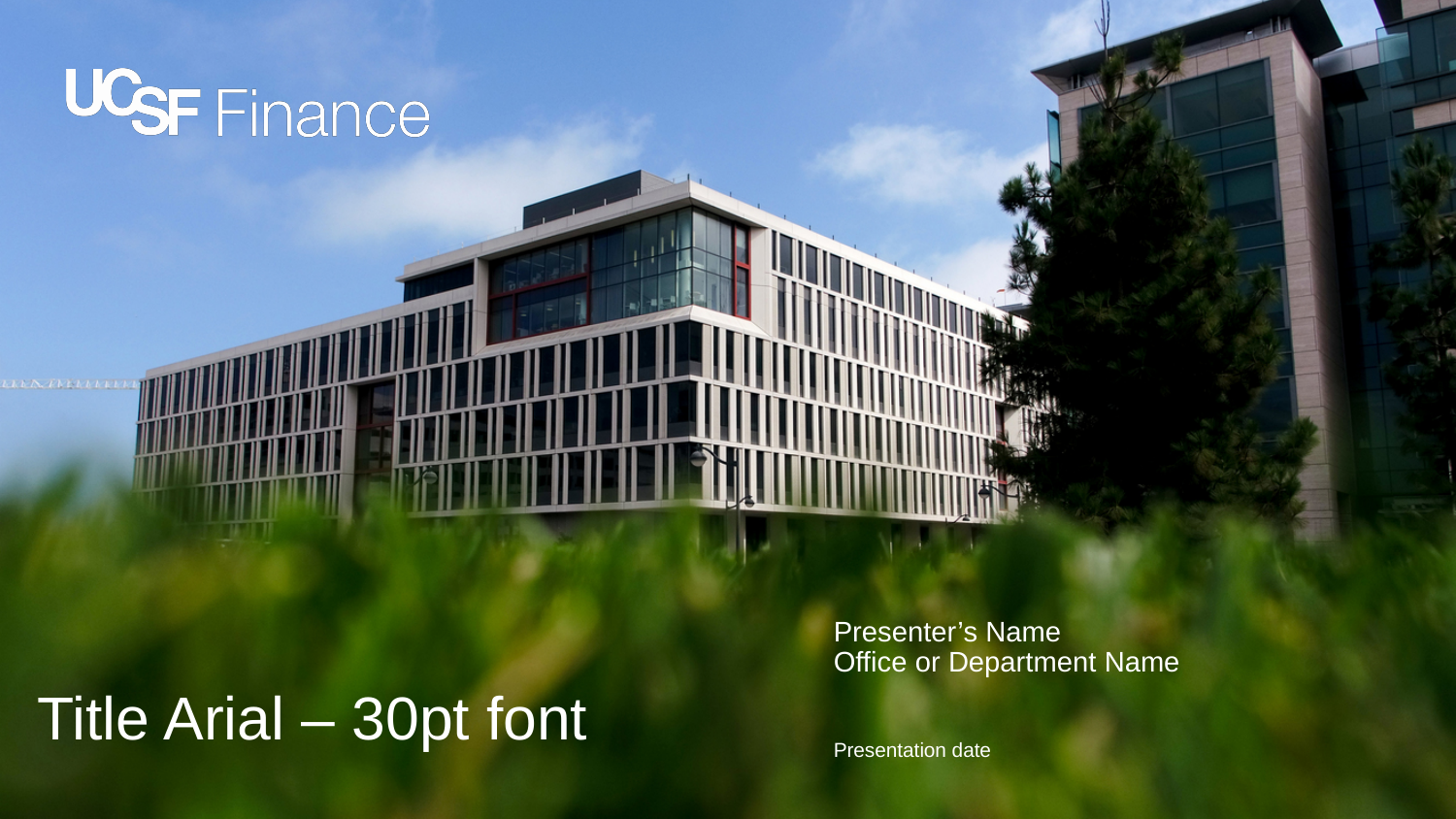

Presenter’s Name
Office or Department Name
# Title Arial – 30pt font
Presentation date